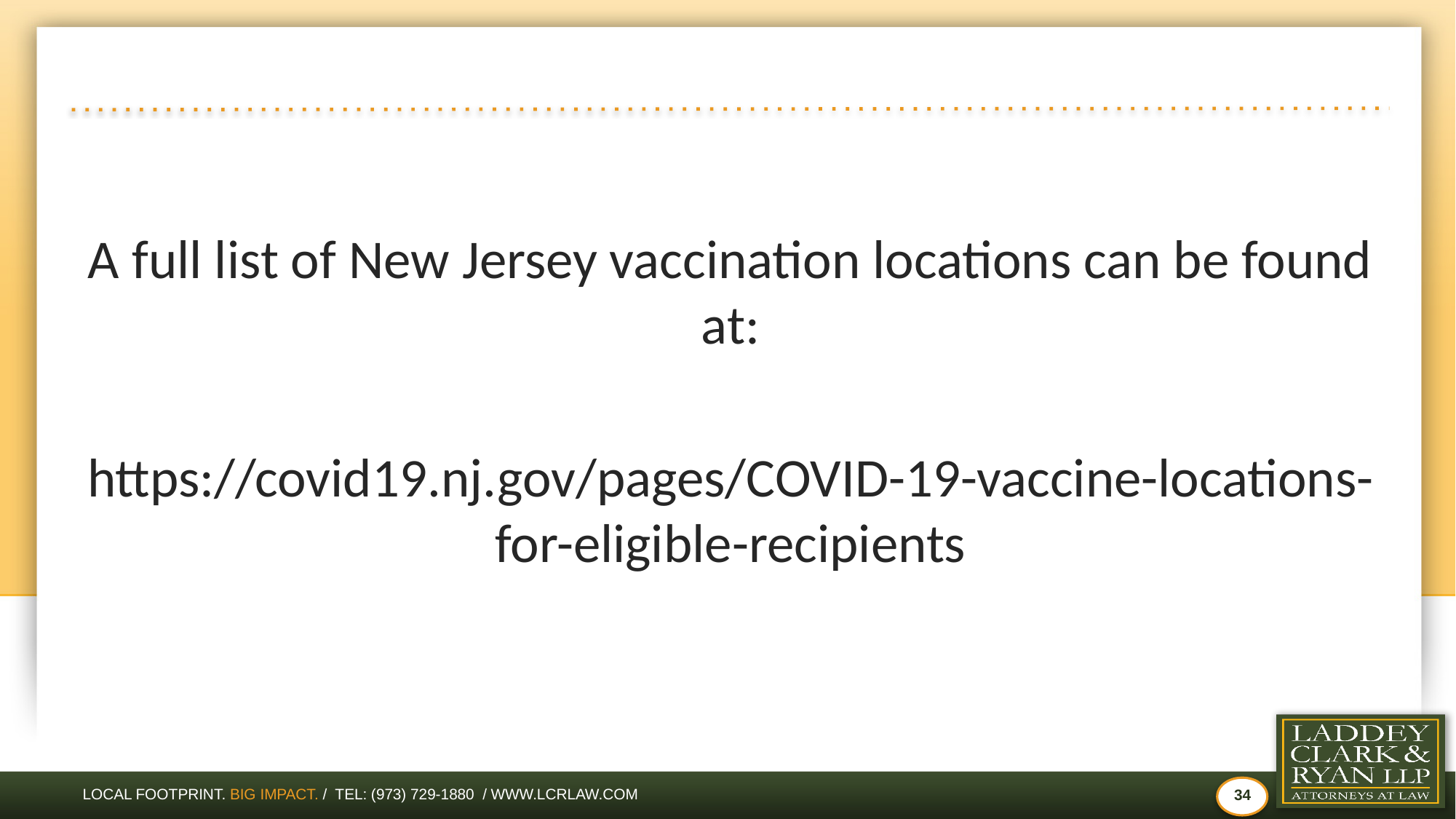

#

A full list of New Jersey vaccination locations can be found at:

https://covid19.nj.gov/pages/COVID-19-vaccine-locations-for-eligible-recipients